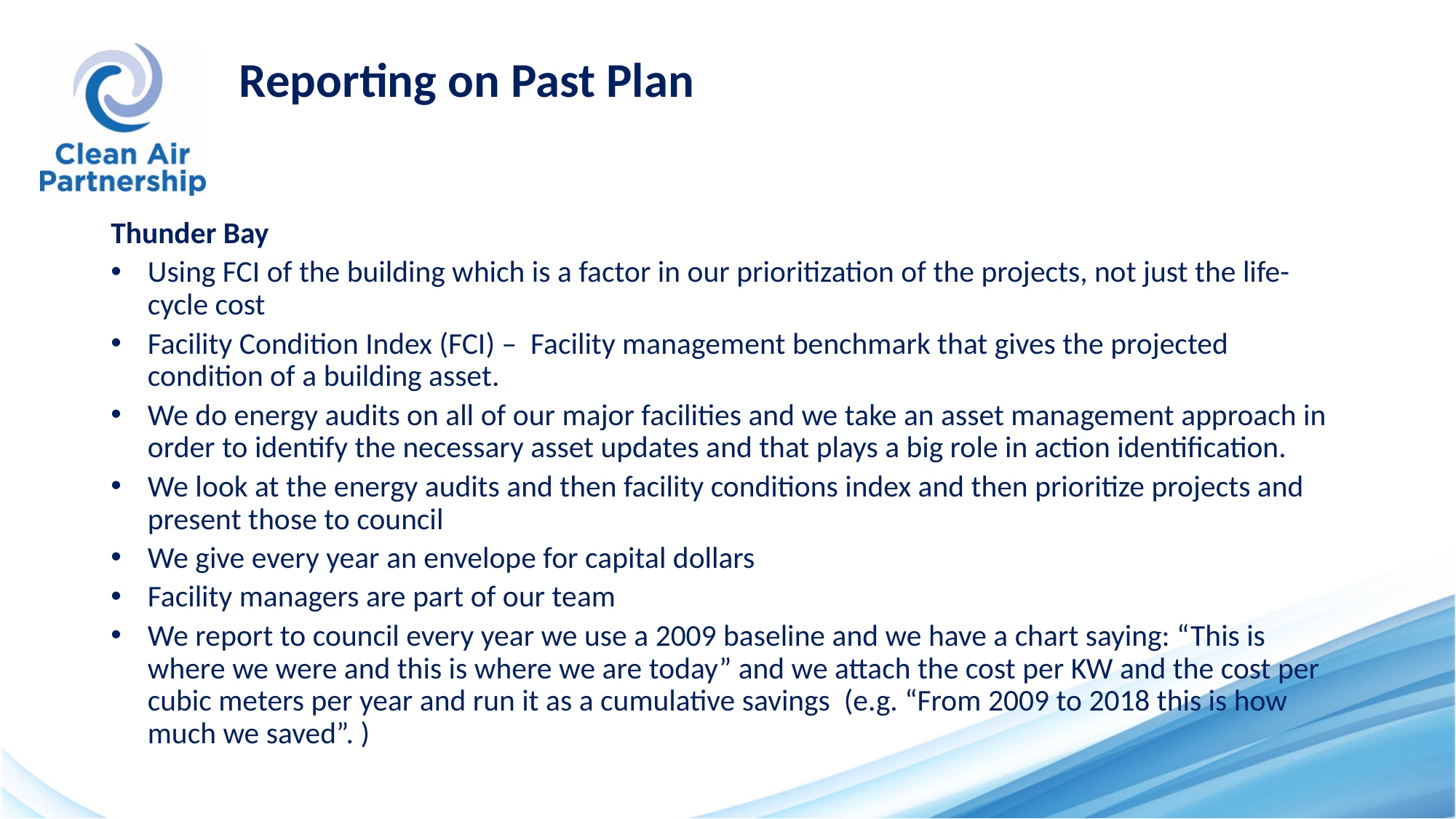

# Reporting on Past Plan
Thunder Bay
Using FCI of the building which is a factor in our prioritization of the projects, not just the life-cycle cost
Facility Condition Index (FCI) –  Facility management benchmark that gives the projected condition of a building asset.
We do energy audits on all of our major facilities and we take an asset management approach in order to identify the necessary asset updates and that plays a big role in action identification.
We look at the energy audits and then facility conditions index and then prioritize projects and present those to council
We give every year an envelope for capital dollars
Facility managers are part of our team
We report to council every year we use a 2009 baseline and we have a chart saying: “This is where we were and this is where we are today” and we attach the cost per KW and the cost per cubic meters per year and run it as a cumulative savings  (e.g. “From 2009 to 2018 this is how much we saved”. )